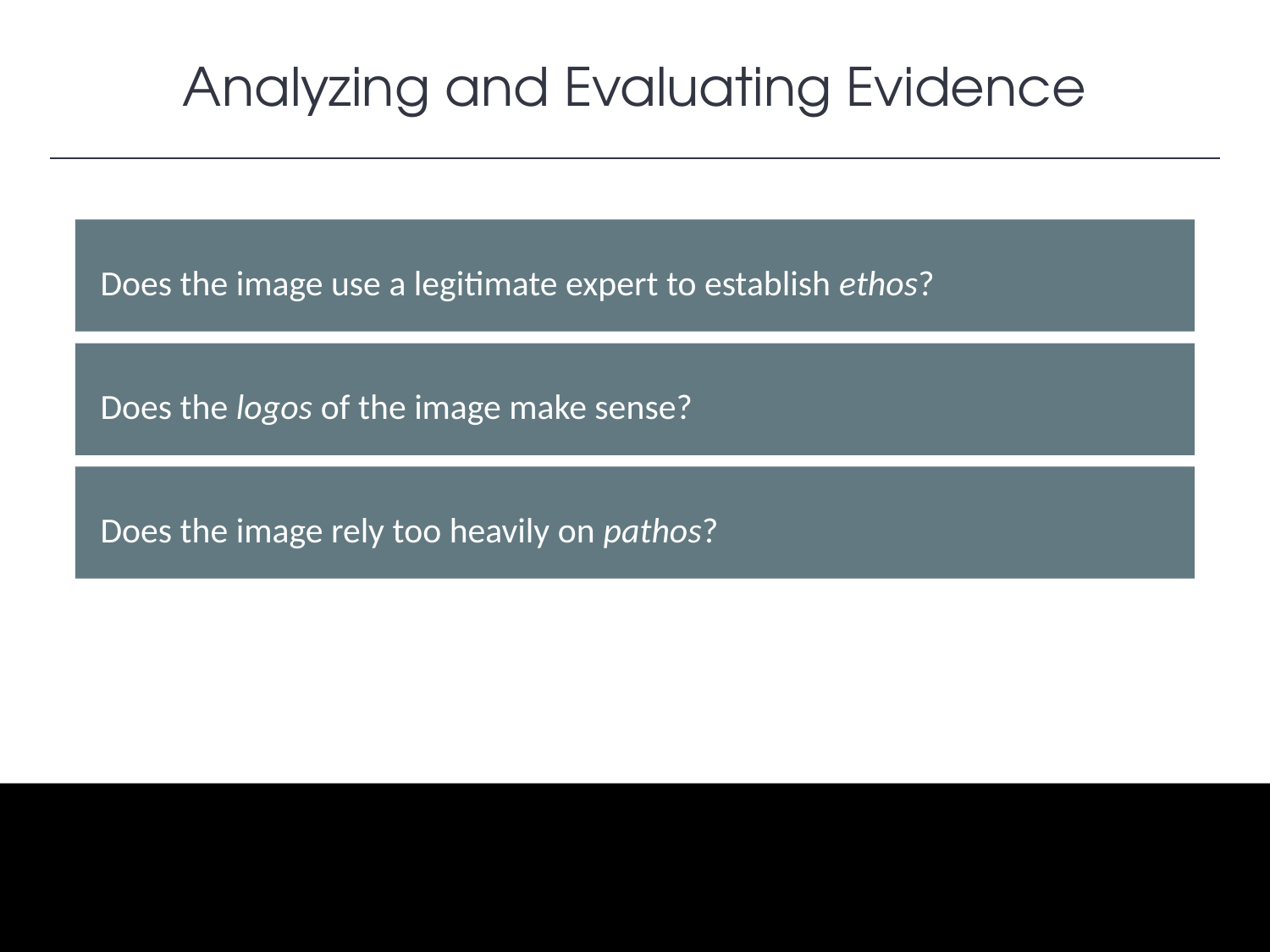

Analyzing and Evaluating Evidence
HAWKES LEARNING

Does the image use a legitimate expert to establish ethos?

Does the logos of the image make sense?

Does the image rely too heavily on pathos?